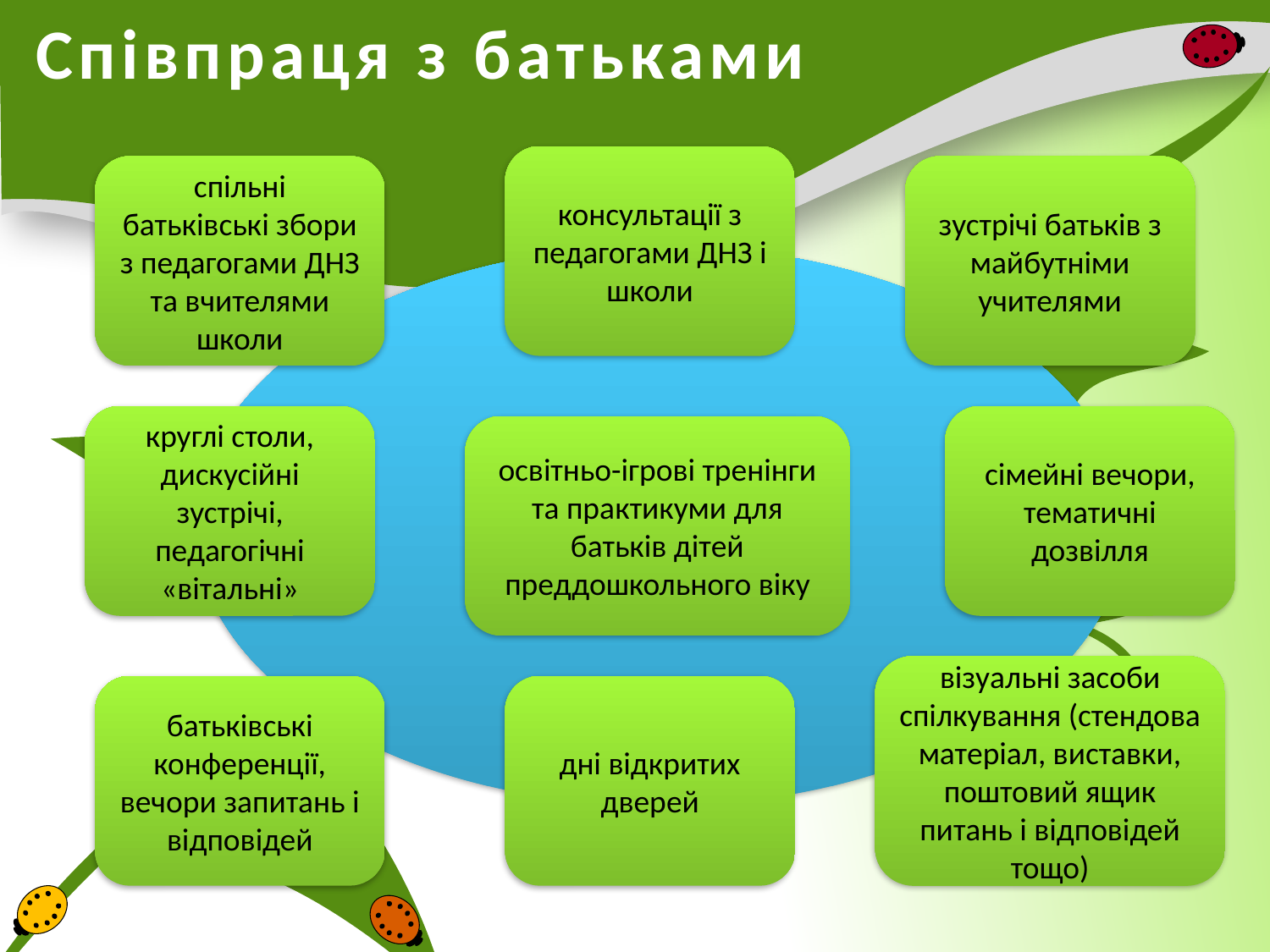

# Співпраця з батьками

консультації з педагогами ДНЗ і школи
спільні батьківські збори з педагогами ДНЗ та вчителями школи
зустрічі батьків з майбутніми учителями

круглі столи, дискусійні зустрічі, педагогічні «вітальні»
сімейні вечори, тематичні дозвілля
освітньо-ігрові тренінги та практикуми для батьків дітей преддошкольного віку
візуальні засоби спілкування (стендова матеріал, виставки, поштовий ящик питань і відповідей тощо)
батьківські конференції, вечори запитань і відповідей
дні відкритих дверей